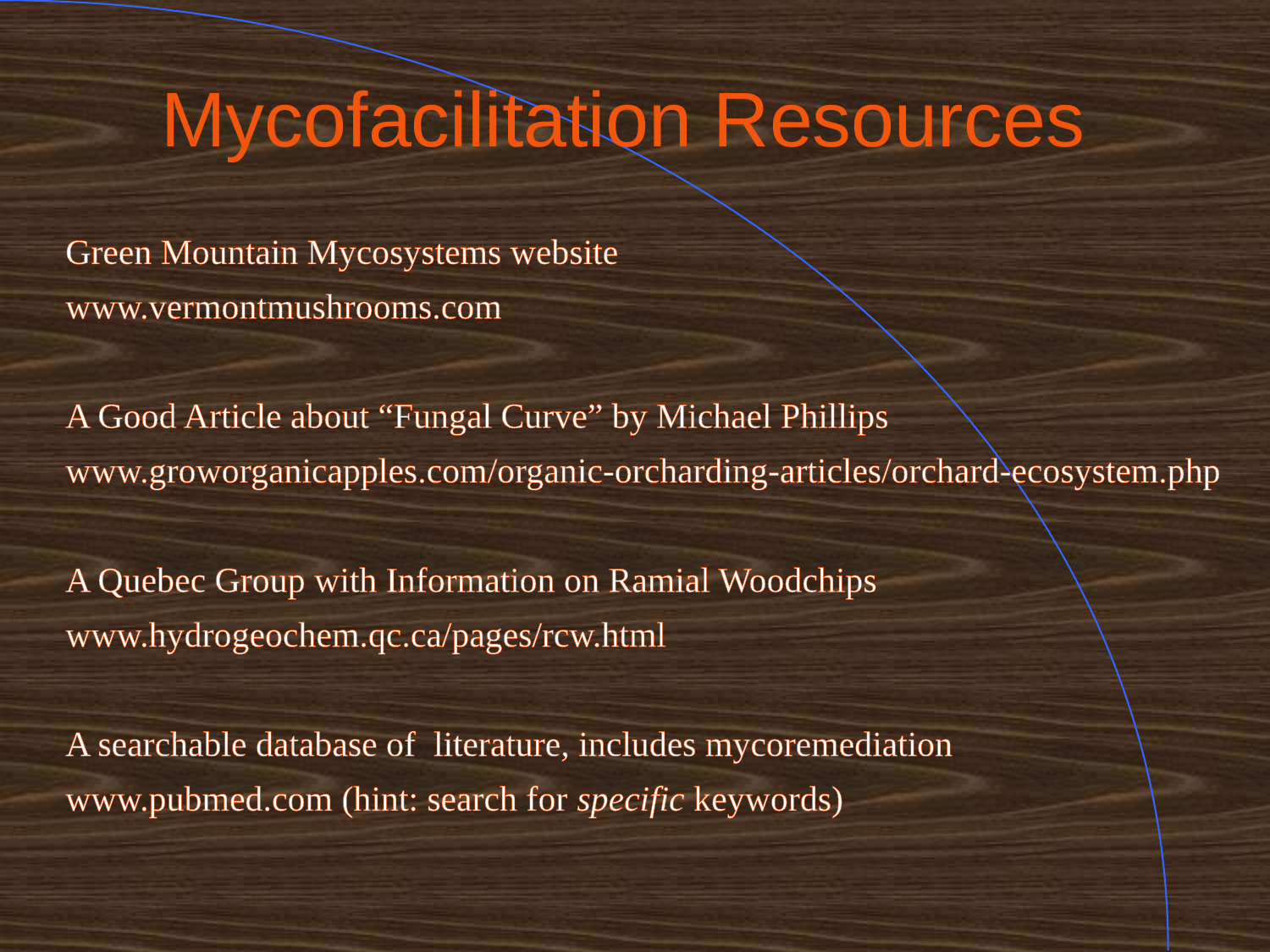

# Mycofacilitation Resources
Green Mountain Mycosystems website
www.vermontmushrooms.com

A Good Article about “Fungal Curve” by Michael Phillips
www.groworganicapples.com/organic-orcharding-articles/orchard-ecosystem.php

A Quebec Group with Information on Ramial Woodchips
www.hydrogeochem.qc.ca/pages/rcw.html

A searchable database of  literature, includes mycoremediation
www.pubmed.com (hint: search for specific keywords)